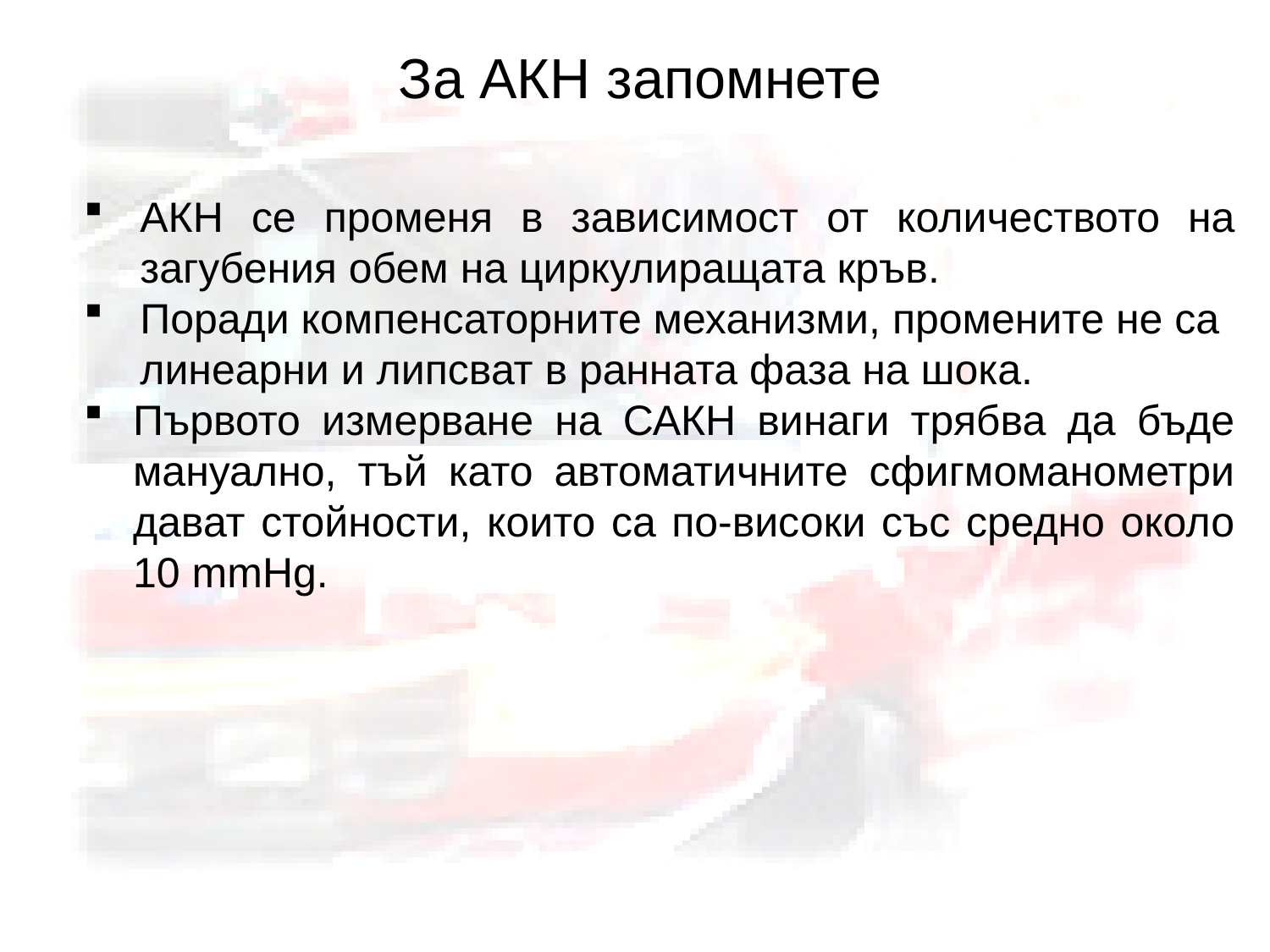

За АКН запомнете
АКН се променя в зависимост от количеството на загубения обем на циркулиращата кръв.
Поради компенсаторните механизми, промените не са линеарни и липсват в ранната фаза на шока.
Първото измерване на САКН винаги трябва да бъде мануално, тъй като автоматичните сфигмоманометри дават стойности, които са по-високи със средно около 10 mmHg.